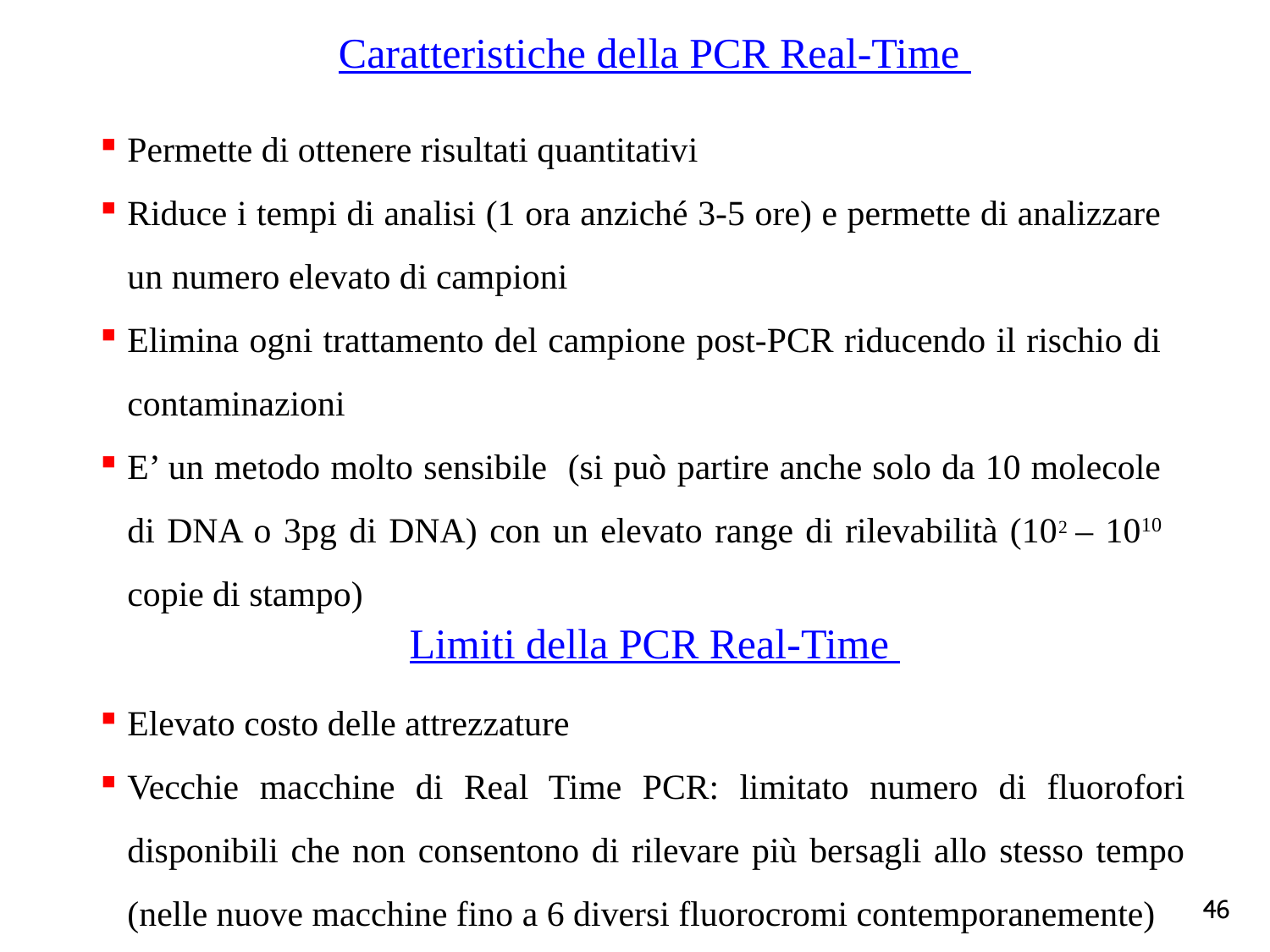

Caratteristiche della PCR Real-Time
Permette di ottenere risultati quantitativi
Riduce i tempi di analisi (1 ora anziché 3-5 ore) e permette di analizzare un numero elevato di campioni
Elimina ogni trattamento del campione post-PCR riducendo il rischio di contaminazioni
E’ un metodo molto sensibile  (si può partire anche solo da 10 molecole di DNA o 3pg di DNA) con un elevato range di rilevabilità (102 – 1010 copie di stampo)
Limiti della PCR Real-Time
Elevato costo delle attrezzature
Vecchie macchine di Real Time PCR: limitato numero di fluorofori disponibili che non consentono di rilevare più bersagli allo stesso tempo (nelle nuove macchine fino a 6 diversi fluorocromi contemporanemente)
46